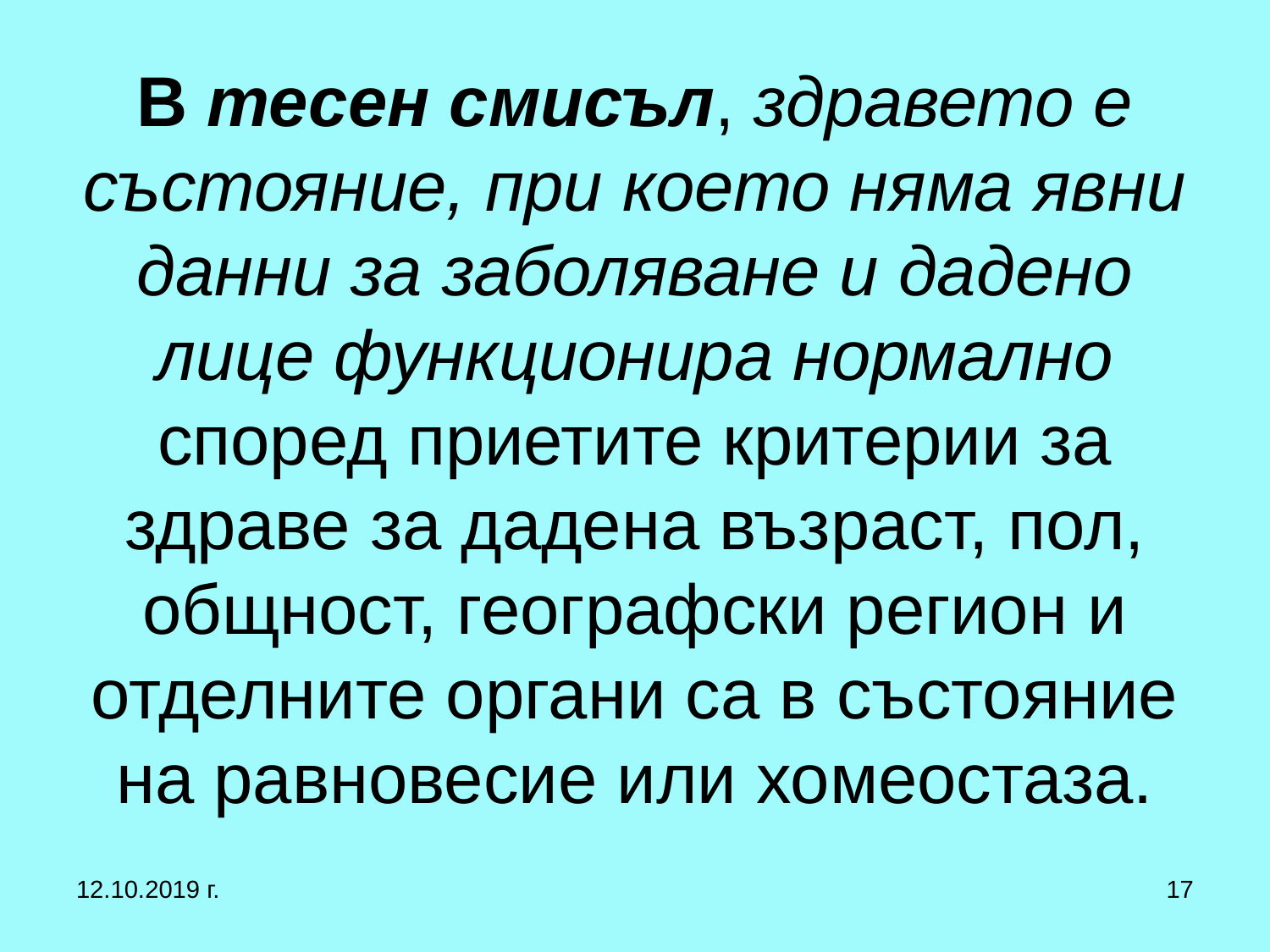

# В тесен смисъл, здравето е състояние, при което няма явни данни за заболяване и дадено лице функционира нормално според приетите критерии за здраве за дадена възраст, пол, общност, географски регион и отделните органи са в състояние на равновесие или хомеостаза.
12.10.2019 г.
17